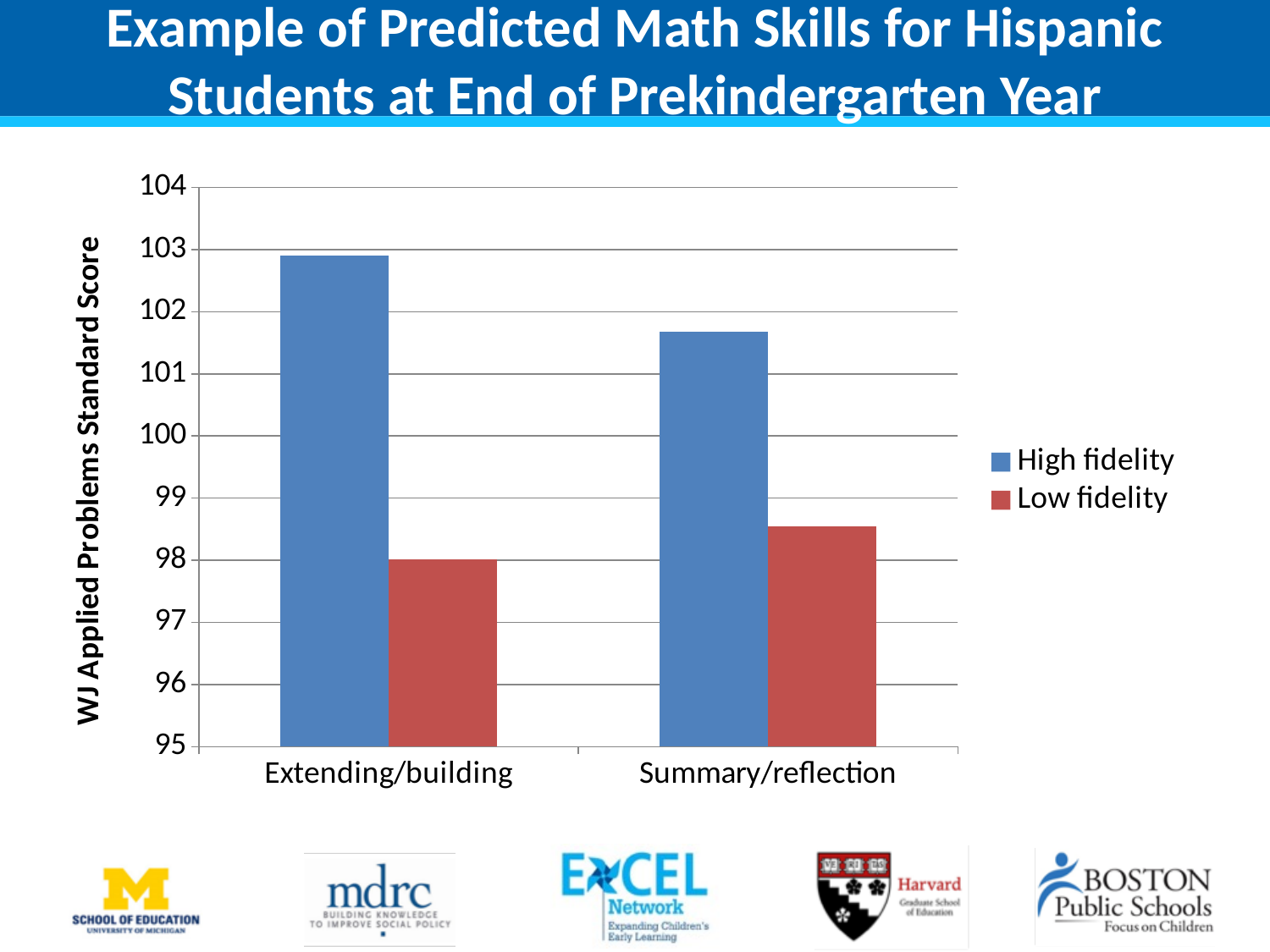

# Example of Predicted Math Skills for Hispanic Students at End of Prekindergarten Year

### Chart

| Category |  |  |
|---|---|---|
| Extending/building | 102.9 | 98.01 |
| Summary/reflection | 101.6794 | 98.5438 |